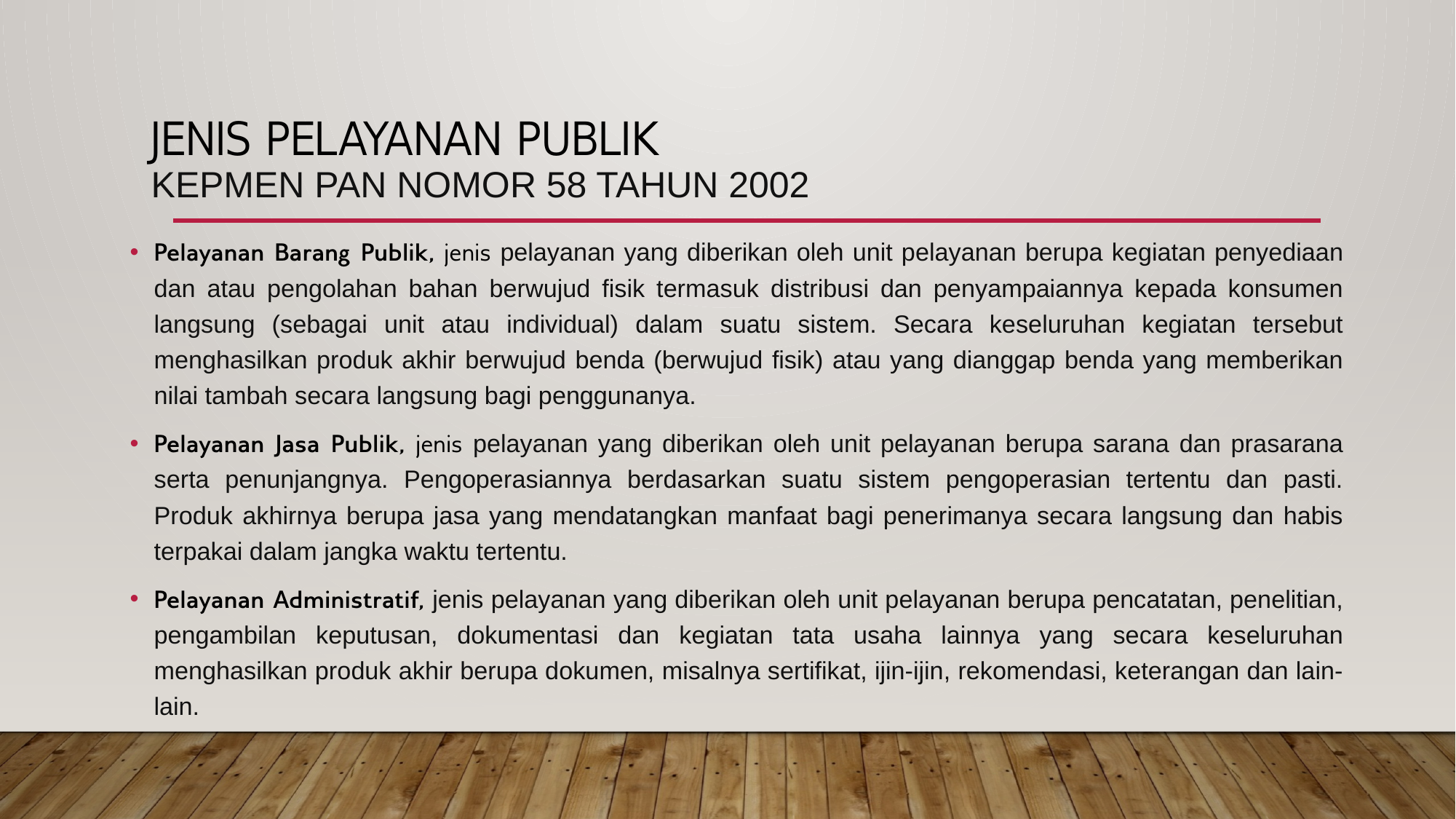

# JENIS Pelayanan Publik Kepmen PAN Nomor 58 Tahun 2002
Pelayanan Barang Publik, jenis pelayanan yang diberikan oleh unit pelayanan berupa kegiatan penyediaan dan atau pengolahan bahan berwujud fisik termasuk distribusi dan penyampaiannya kepada konsumen langsung (sebagai unit atau individual) dalam suatu sistem. Secara keseluruhan kegiatan tersebut menghasilkan produk akhir berwujud benda (berwujud fisik) atau yang dianggap benda yang memberikan nilai tambah secara langsung bagi penggunanya.
Pelayanan Jasa Publik, jenis pelayanan yang diberikan oleh unit pelayanan berupa sarana dan prasarana serta penunjangnya. Pengoperasiannya berdasarkan suatu sistem pengoperasian tertentu dan pasti. Produk akhirnya berupa jasa yang mendatangkan manfaat bagi penerimanya secara langsung dan habis terpakai dalam jangka waktu tertentu.
Pelayanan Administratif, jenis pelayanan yang diberikan oleh unit pelayanan berupa pencatatan, penelitian, pengambilan keputusan, dokumentasi dan kegiatan tata usaha lainnya yang secara keseluruhan menghasilkan produk akhir berupa dokumen, misalnya sertifikat, ijin-ijin, rekomendasi, keterangan dan lain-lain.